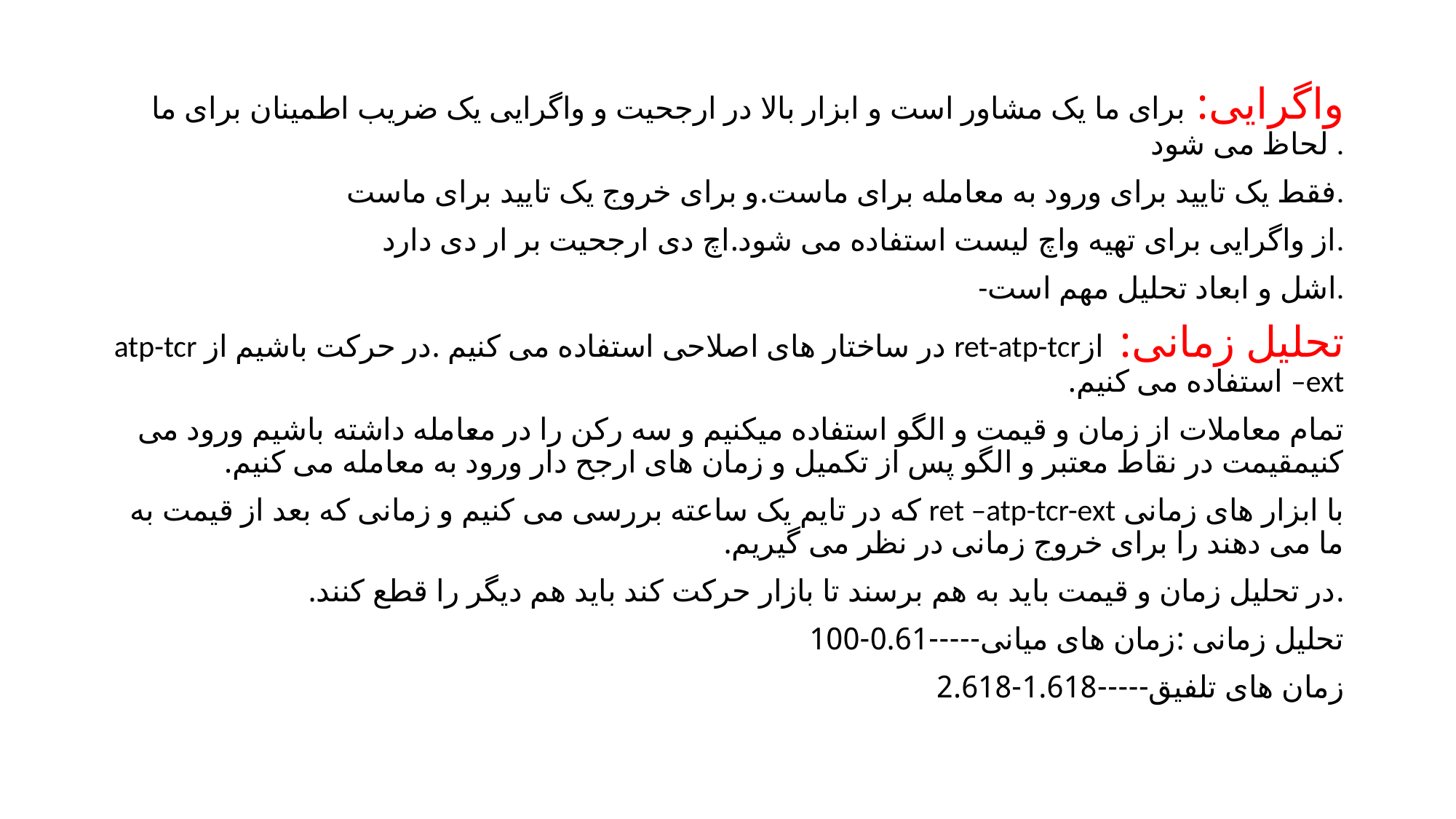

واگرایی: برای ما یک مشاور است و ابزار بالا در ارجحیت و واگرایی یک ضریب اطمینان برای ما لحاظ می شود .
فقط یک تایید برای ورود به معامله برای ماست.و برای خروج یک تایید برای ماست.
از واگرایی برای تهیه واچ لیست استفاده می شود.اچ دی ارجحیت بر ار دی دارد.
-اشل و ابعاد تحلیل مهم است.
تحلیل زمانی:  ازret-atp-tcr در ساختار های اصلاحی استفاده می کنیم .در حرکت باشیم از atp-tcr –ext استفاده می کنیم.
تمام معاملات از زمان و قیمت و الگو استفاده میکنیم و سه رکن را در معامله داشته باشیم ورود می کنیمقیمت در نقاط معتبر و الگو پس از تکمیل و زمان های ارجح دار ورود به معامله می کنیم.
با ابزار های زمانی ret –atp-tcr-ext که در تایم یک ساعته بررسی می کنیم و زمانی که بعد از قیمت به ما می دهند را برای خروج زمانی در نظر می گیریم.
.در تحلیل زمان و قیمت باید به هم برسند تا بازار حرکت کند باید هم دیگر را قطع کنند.
تحلیل زمانی :زمان های میانی-----0.61-100
زمان های تلفیق-----1.618-2.618